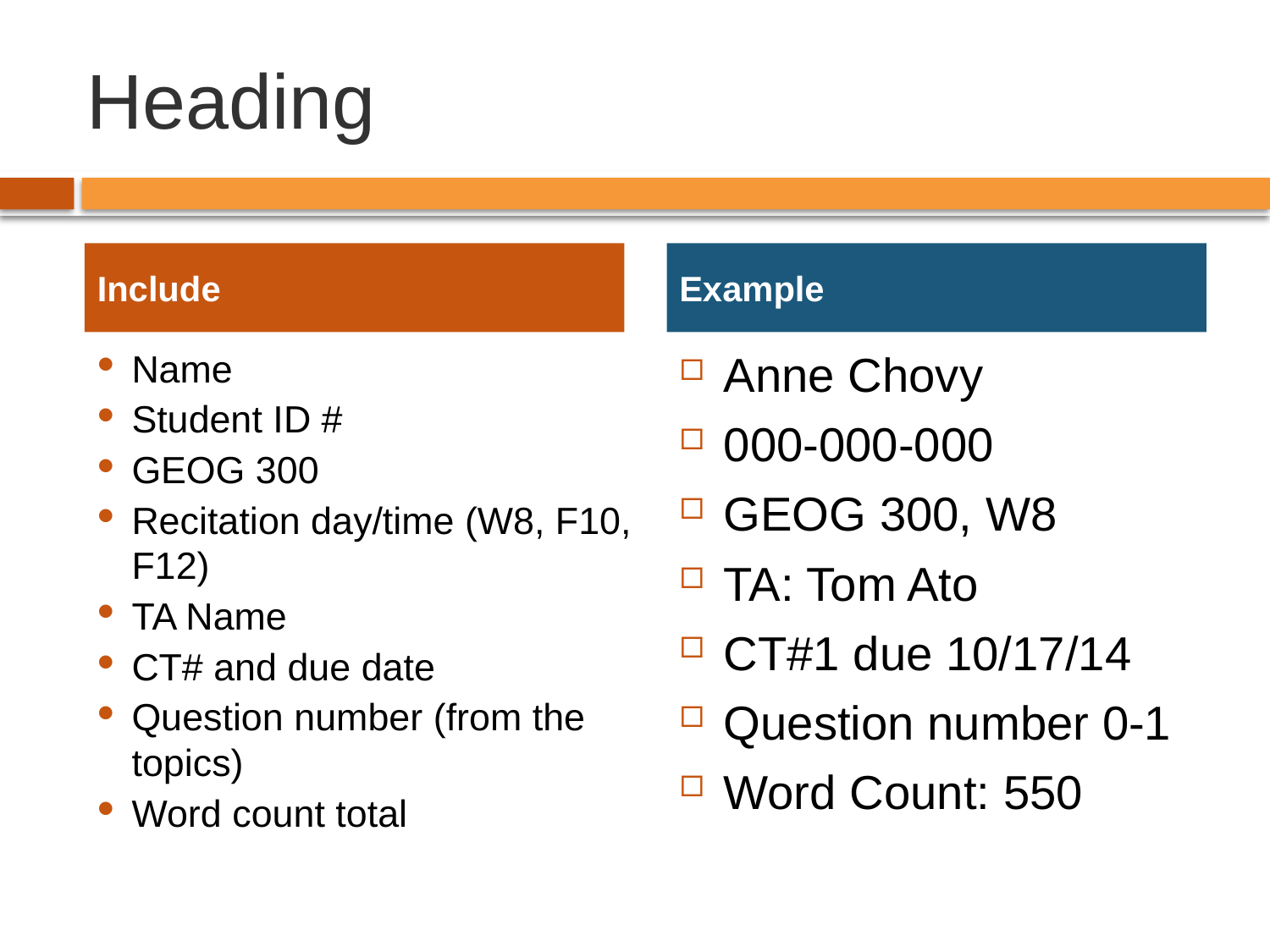

# Heading
Include
Example
Name
Student ID #
GEOG 300
Recitation day/time (W8, F10, F12)
TA Name
CT# and due date
Question number (from the topics)
Word count total

Anne Chovy
000-000-000
GEOG 300, W8
TA: Tom Ato
CT#1 due 10/17/14
Question number 0-1
Word Count: 550